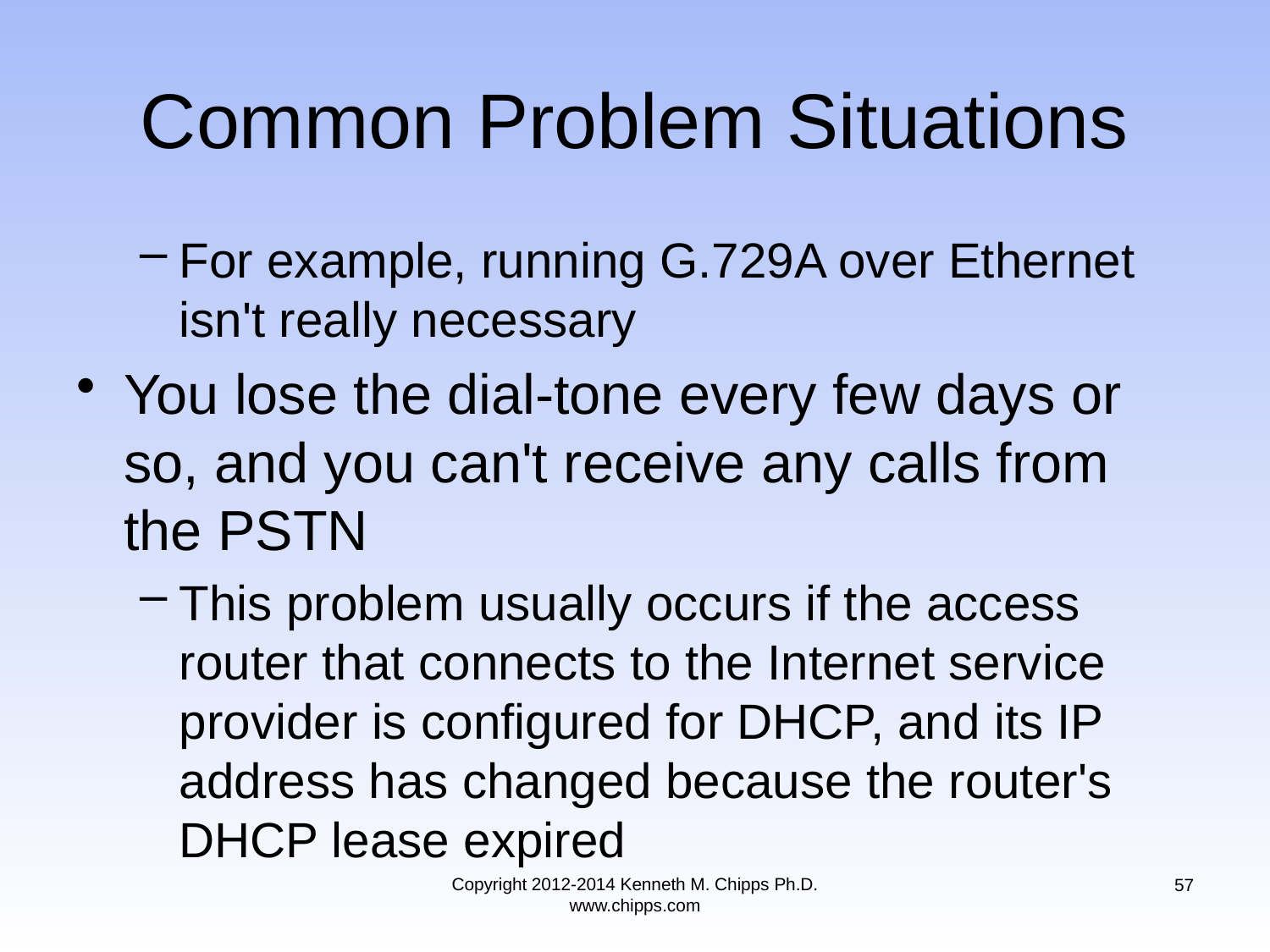

# Common Problem Situations
For example, running G.729A over Ethernet isn't really necessary
You lose the dial-tone every few days or so, and you can't receive any calls from the PSTN
This problem usually occurs if the access router that connects to the Internet service provider is configured for DHCP, and its IP address has changed because the router's DHCP lease expired
Copyright 2012-2014 Kenneth M. Chipps Ph.D. www.chipps.com
57